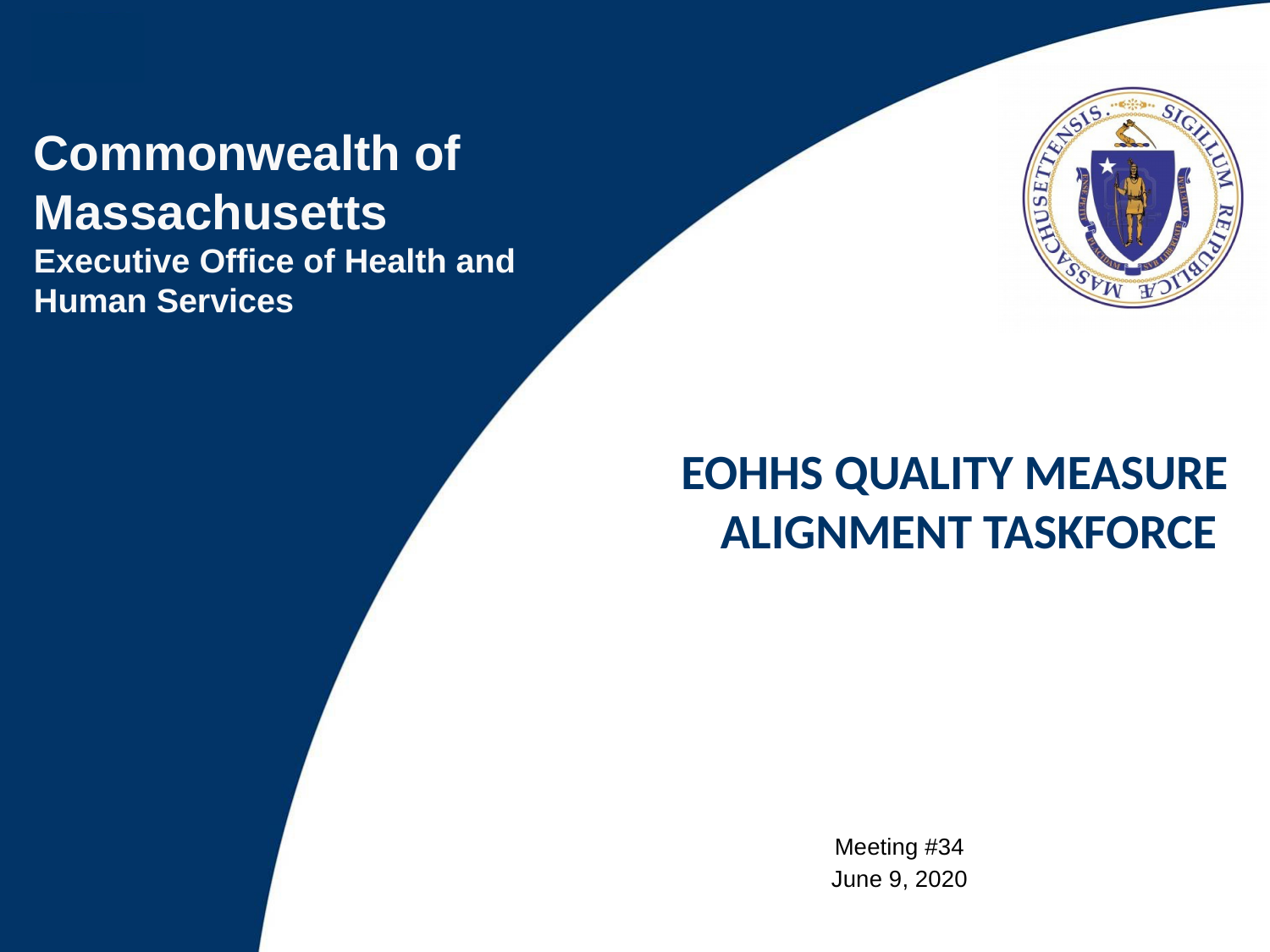

EOHHS Quality Measure alignment taskforce

Meeting #34
June 9, 2020